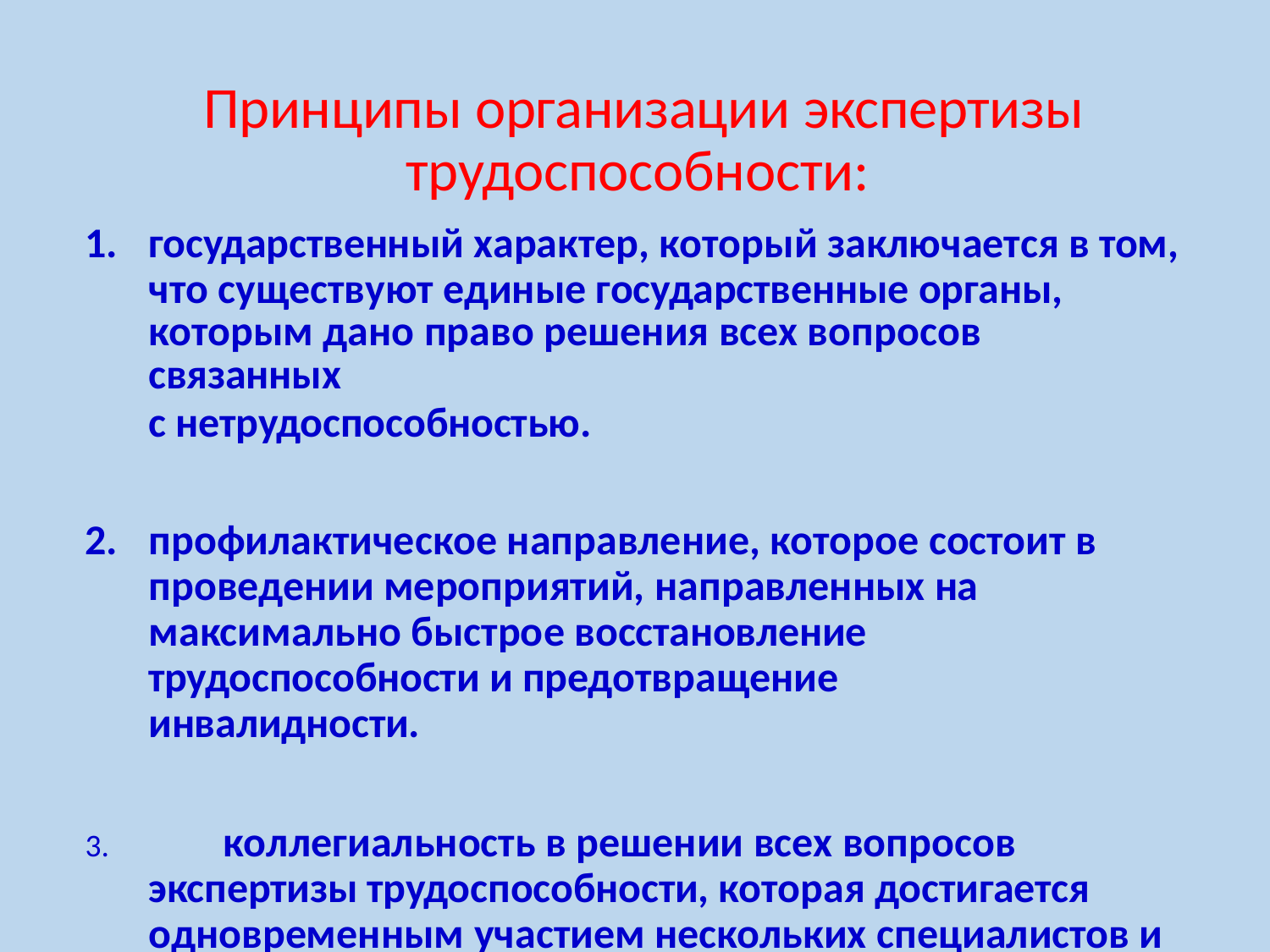

# Принципы организации экспертизы трудоспособности:
государственный характер, который заключается в том, что существуют единые государственные органы,
которым дано право решения всех вопросов связанных
с нетрудоспособностью.

профилактическое направление, которое состоит в проведении мероприятий, направленных на максимально быстрое восстановление
трудоспособности и предотвращение инвалидности.

	коллегиальность в решении всех вопросов экспертизы трудоспособности, которая достигается одновременным участием нескольких специалистов и администрации.